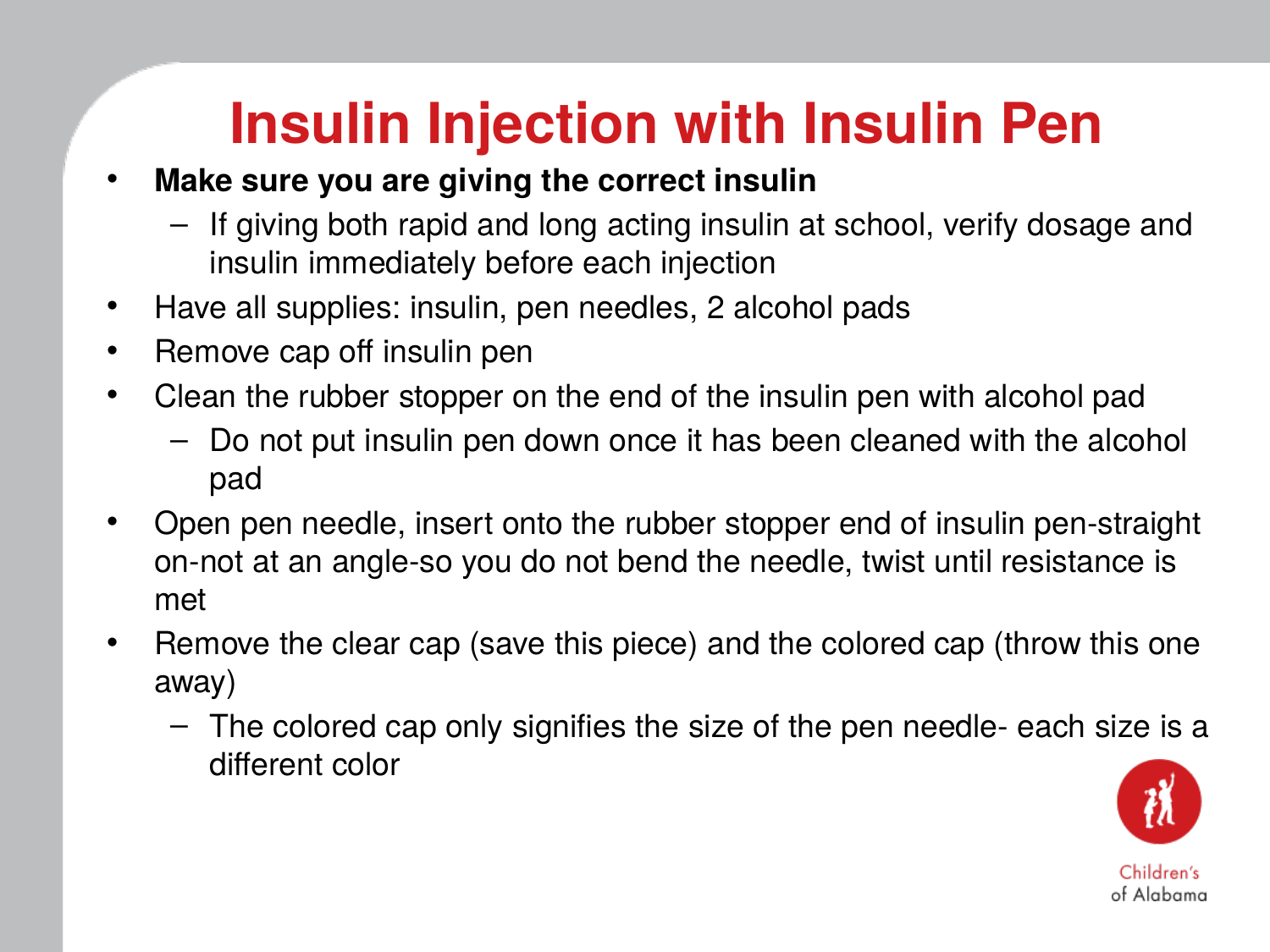

# Insulin Injection with Insulin Pen
Make sure you are giving the correct insulin
If giving both rapid and long acting insulin at school, verify dosage and insulin immediately before each injection
Have all supplies: insulin, pen needles, 2 alcohol pads
Remove cap off insulin pen
Clean the rubber stopper on the end of the insulin pen with alcohol pad
Do not put insulin pen down once it has been cleaned with the alcohol pad
Open pen needle, insert onto the rubber stopper end of insulin pen-straight on-not at an angle-so you do not bend the needle, twist until resistance is met
Remove the clear cap (save this piece) and the colored cap (throw this one away)
The colored cap only signifies the size of the pen needle- each size is a different color